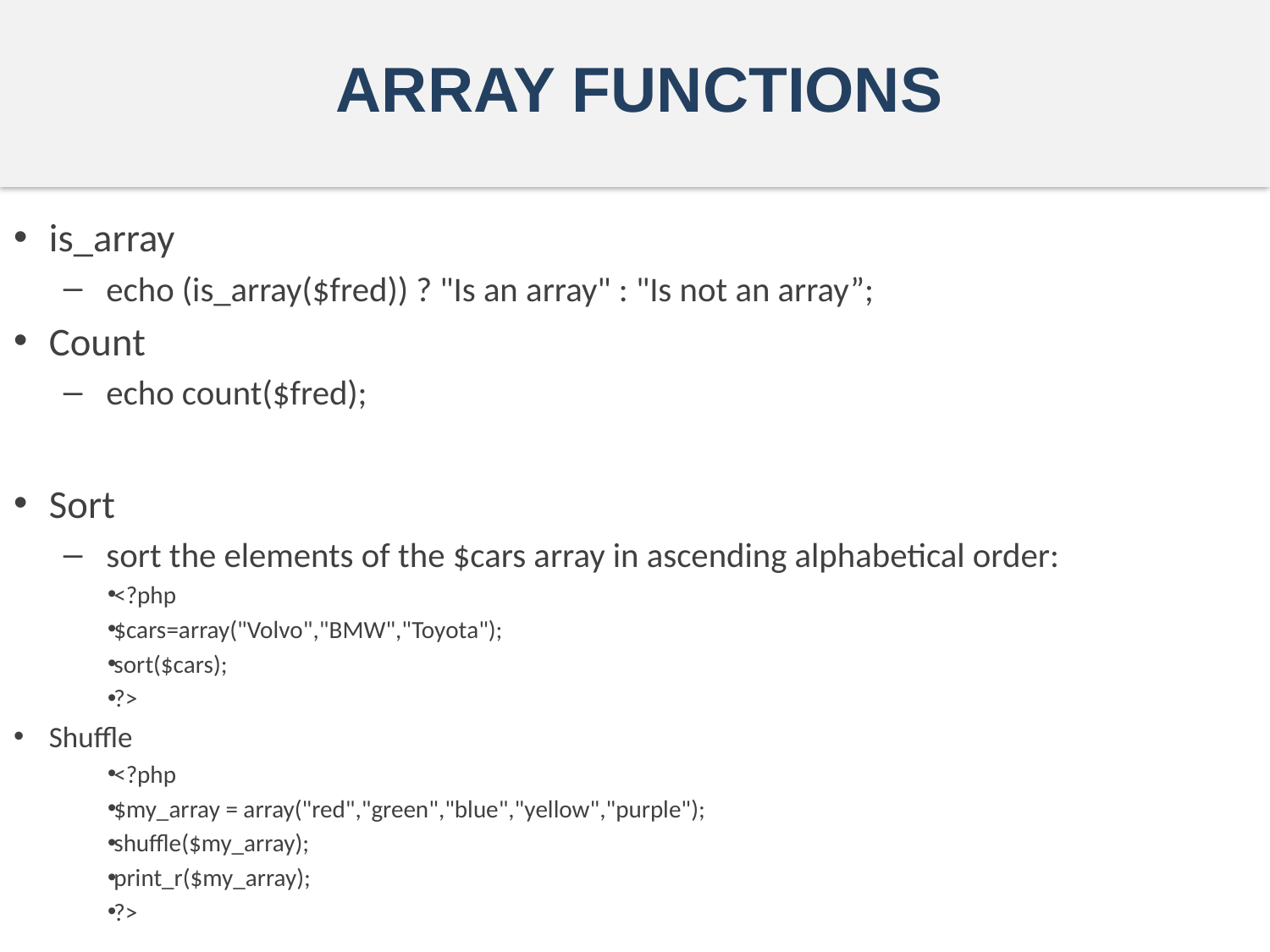

# ARRAY FUNCTIONS
is_array
echo (is_array($fred)) ? "Is an array" : "Is not an array”;
Count
echo count($fred);

Sort
sort the elements of the $cars array in ascending alphabetical order:
<?php
$cars=array("Volvo","BMW","Toyota");
sort($cars);
?>
Shuffle
<?php
$my_array = array("red","green","blue","yellow","purple");
shuffle($my_array);
print_r($my_array);
?>